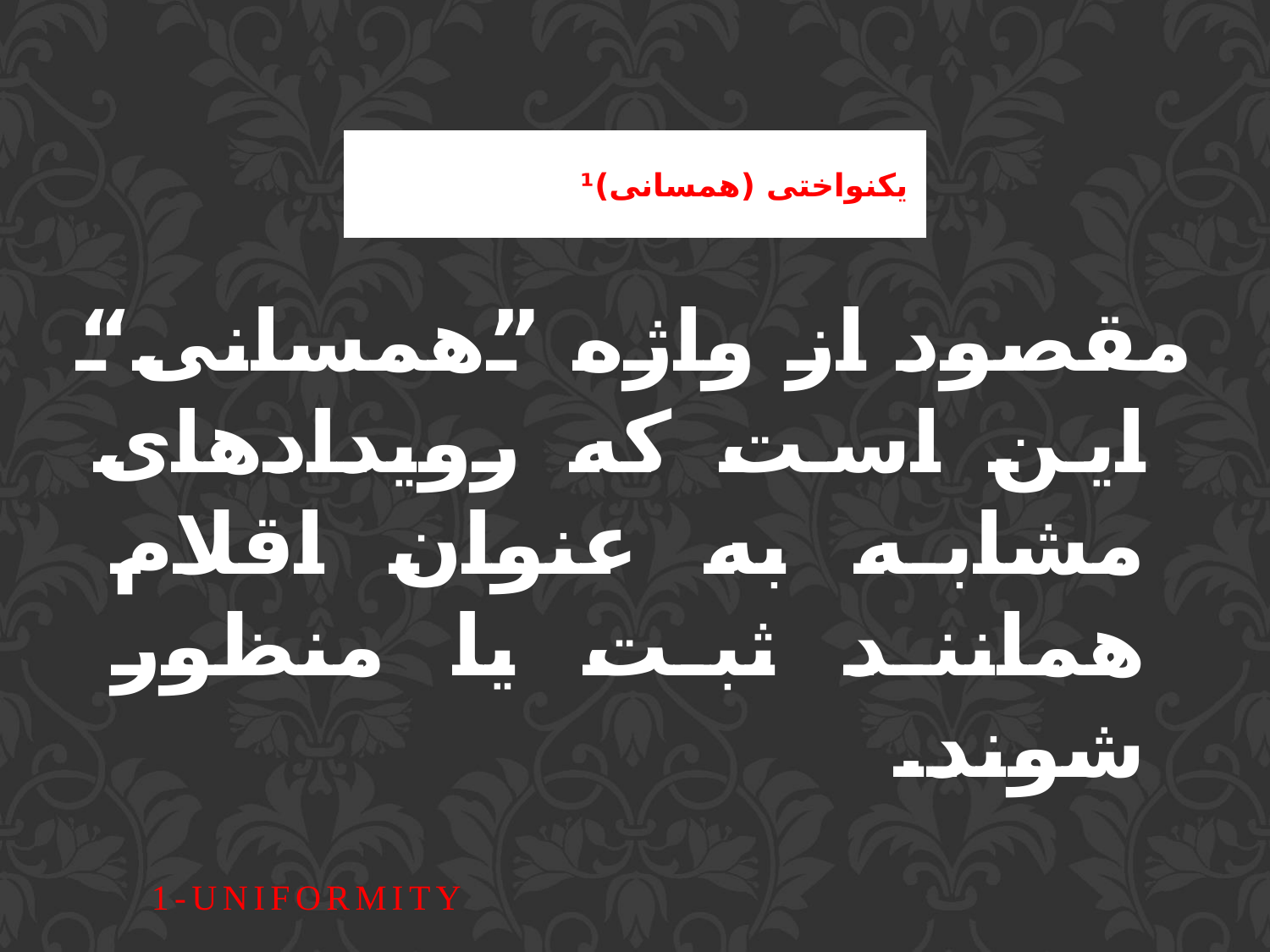

مقصود از واژه ”همسانی“ این است که رویدادهای مشابه به عنوان اقلام همانند ثبت یا منظور شوند.
# یکنواختی (همسانی)¹
1-Uniformity